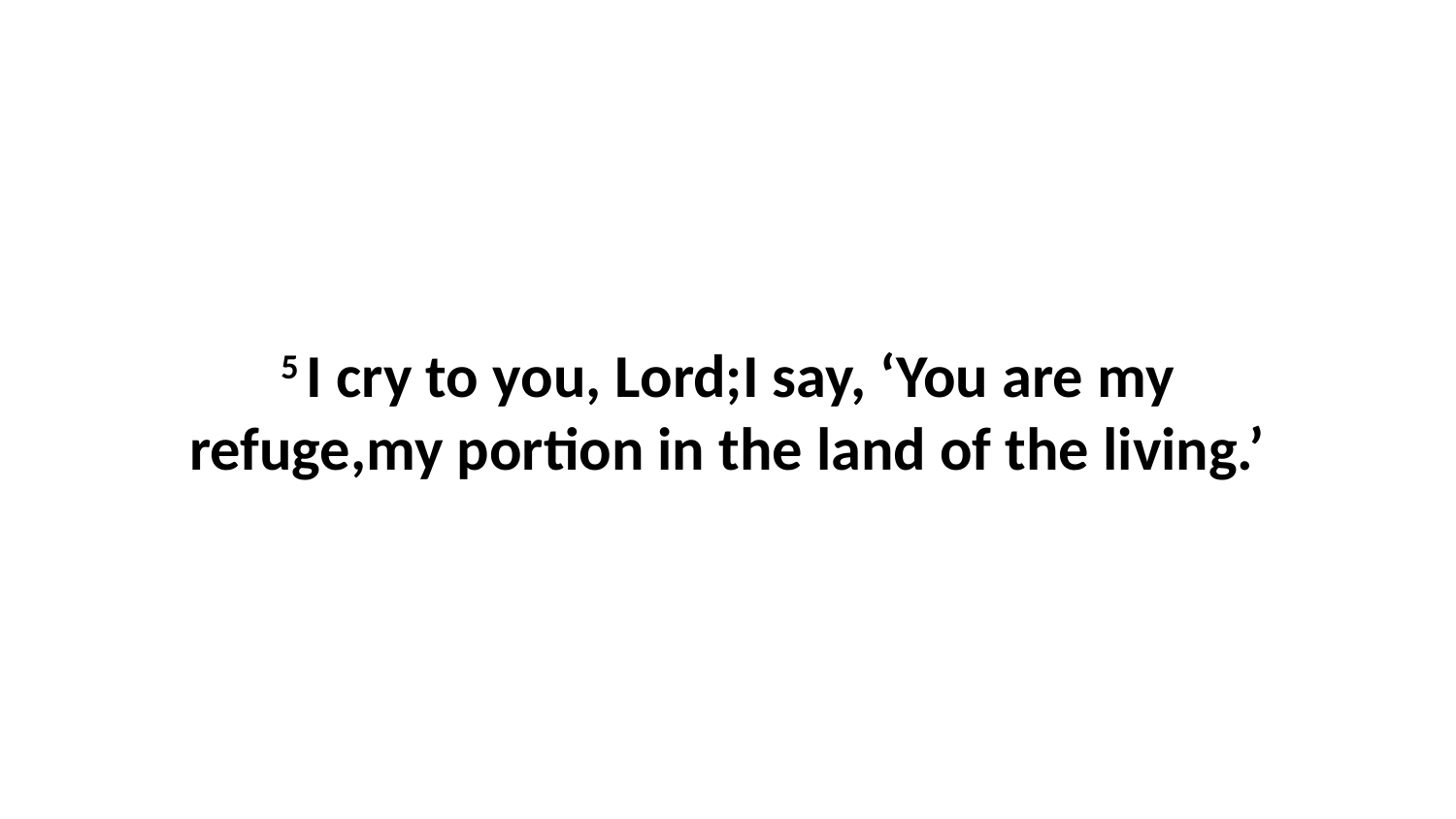

5 I cry to you, Lord;I say, ‘You are my refuge,my portion in the land of the living.’